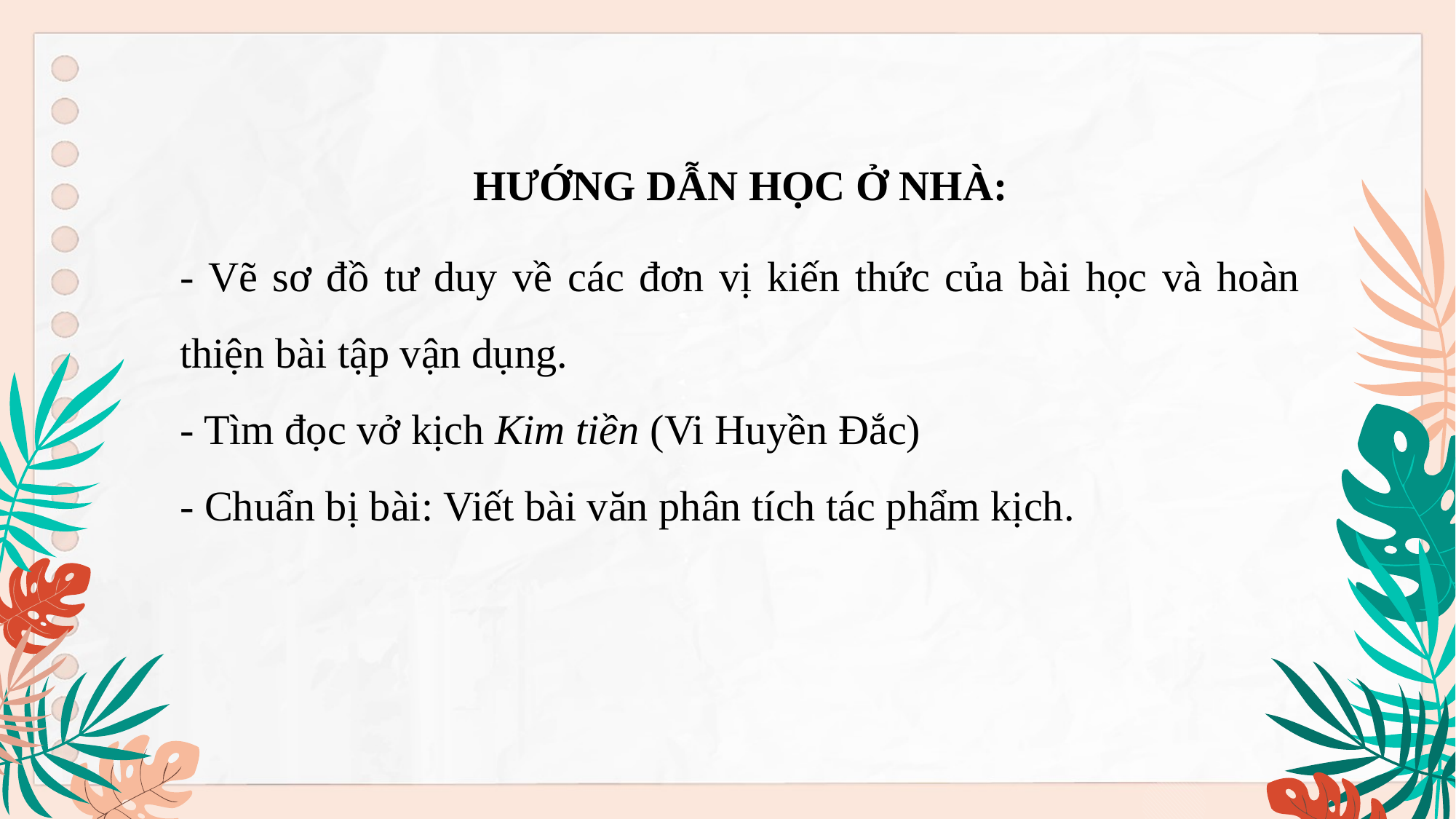

HƯỚNG DẪN HỌC Ở NHÀ:
- Vẽ sơ đồ tư duy về các đơn vị kiến thức của bài học và hoàn thiện bài tập vận dụng.
- Tìm đọc vở kịch Kim tiền (Vi Huyền Đắc)
- Chuẩn bị bài: Viết bài văn phân tích tác phẩm kịch.